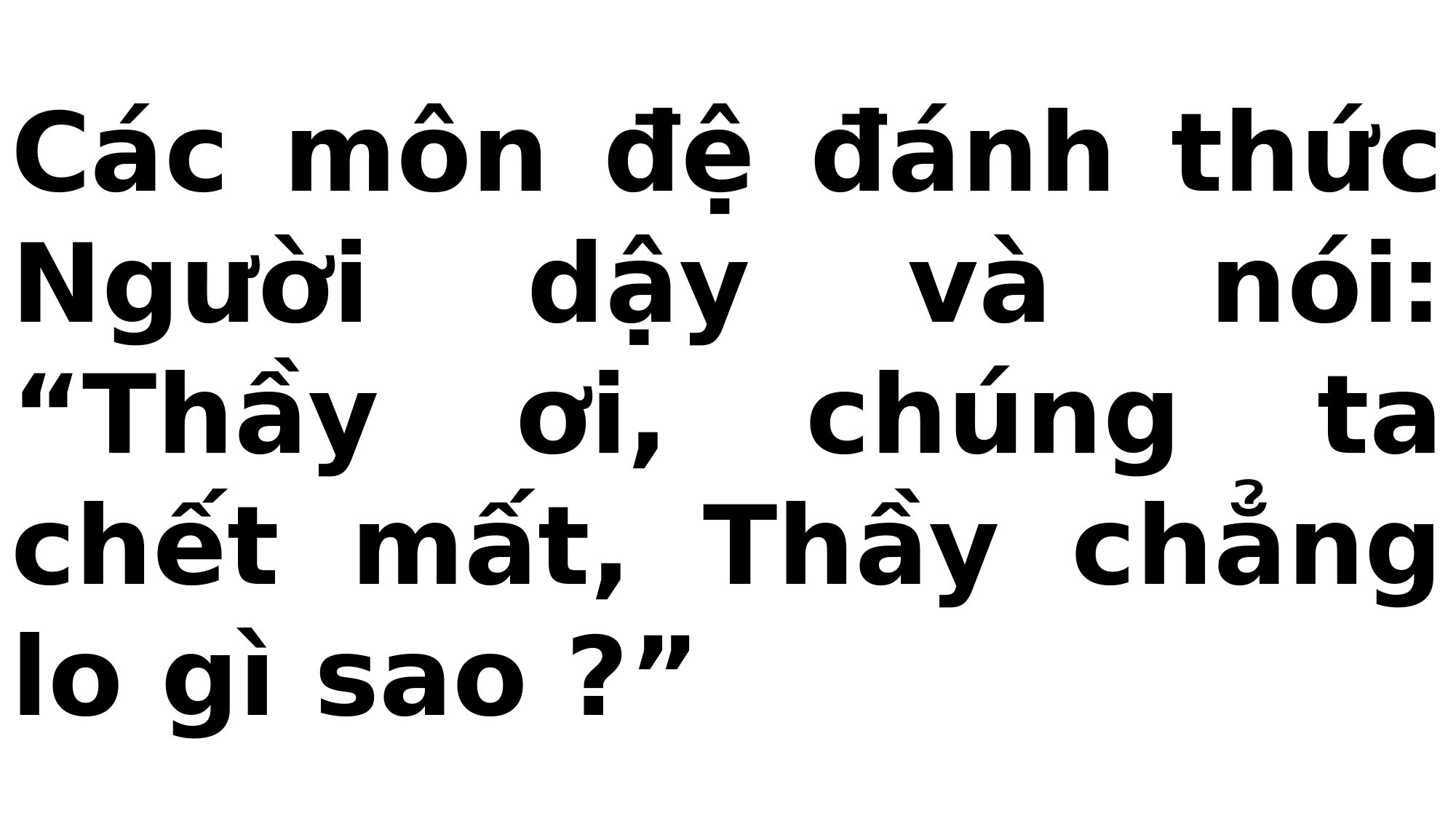

# Các môn đệ đánh thức Người dậy và nói: “Thầy ơi, chúng ta chết mất, Thầy chẳng lo gì sao ?”